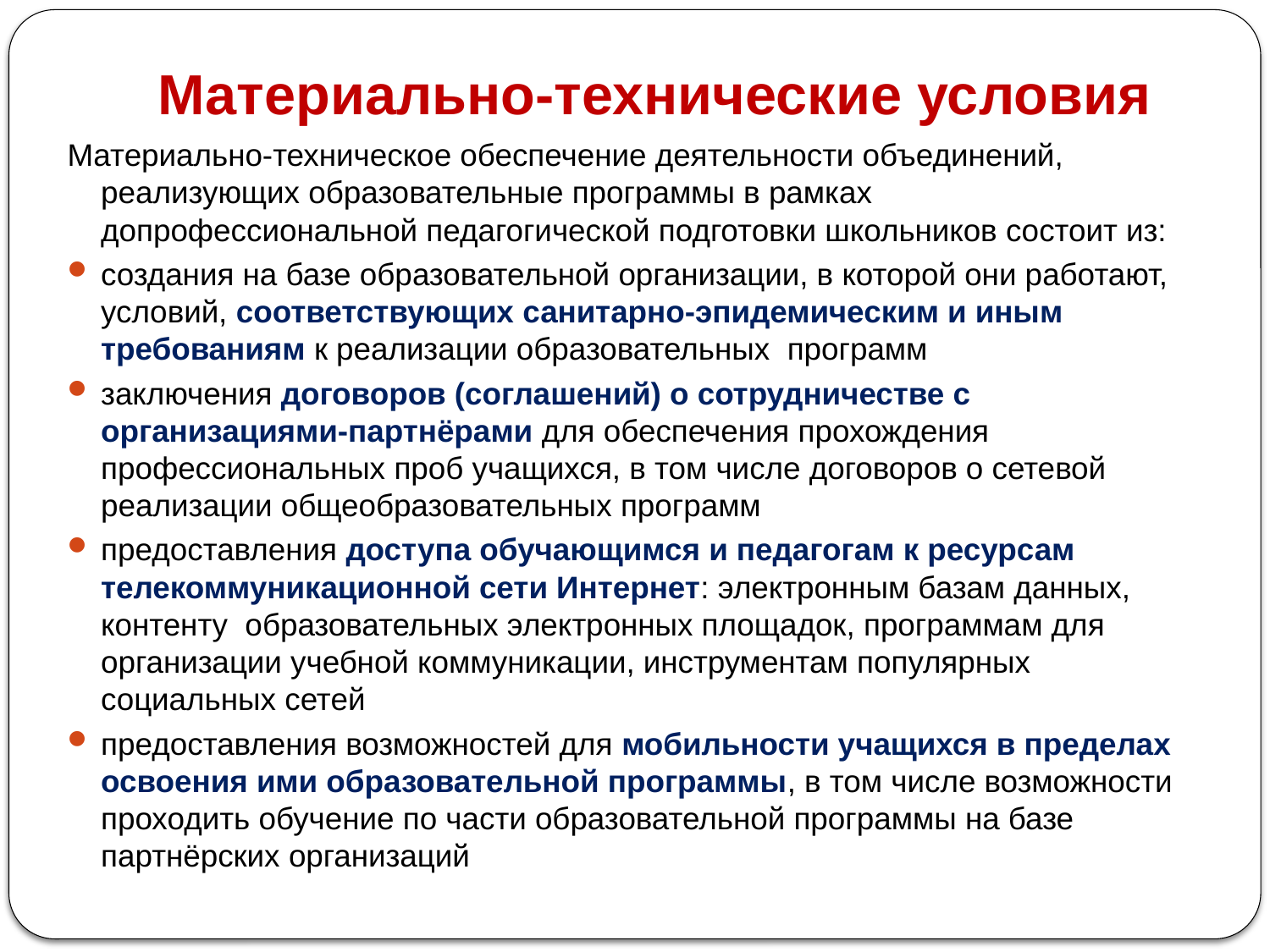

# Материально-технические условия
Материально-техническое обеспечение деятельности объединений, реализующих образовательные программы в рамках допрофессиональной педагогической подготовки школьников состоит из:
создания на базе образовательной организации, в которой они работают, условий, соответствующих санитарно-эпидемическим и иным требованиям к реализации образовательных  программ
заключения договоров (соглашений) о сотрудничестве с организациями-партнёрами для обеспечения прохождения профессиональных проб учащихся, в том числе договоров о сетевой реализации общеобразовательных программ
предоставления доступа обучающимся и педагогам к ресурсам телекоммуникационной сети Интернет: электронным базам данных,  контенту  образовательных электронных площадок, программам для организации учебной коммуникации, инструментам популярных социальных сетей
предоставления возможностей для мобильности учащихся в пределах освоения ими образовательной программы, в том числе возможности проходить обучение по части образовательной программы на базе партнёрских организаций